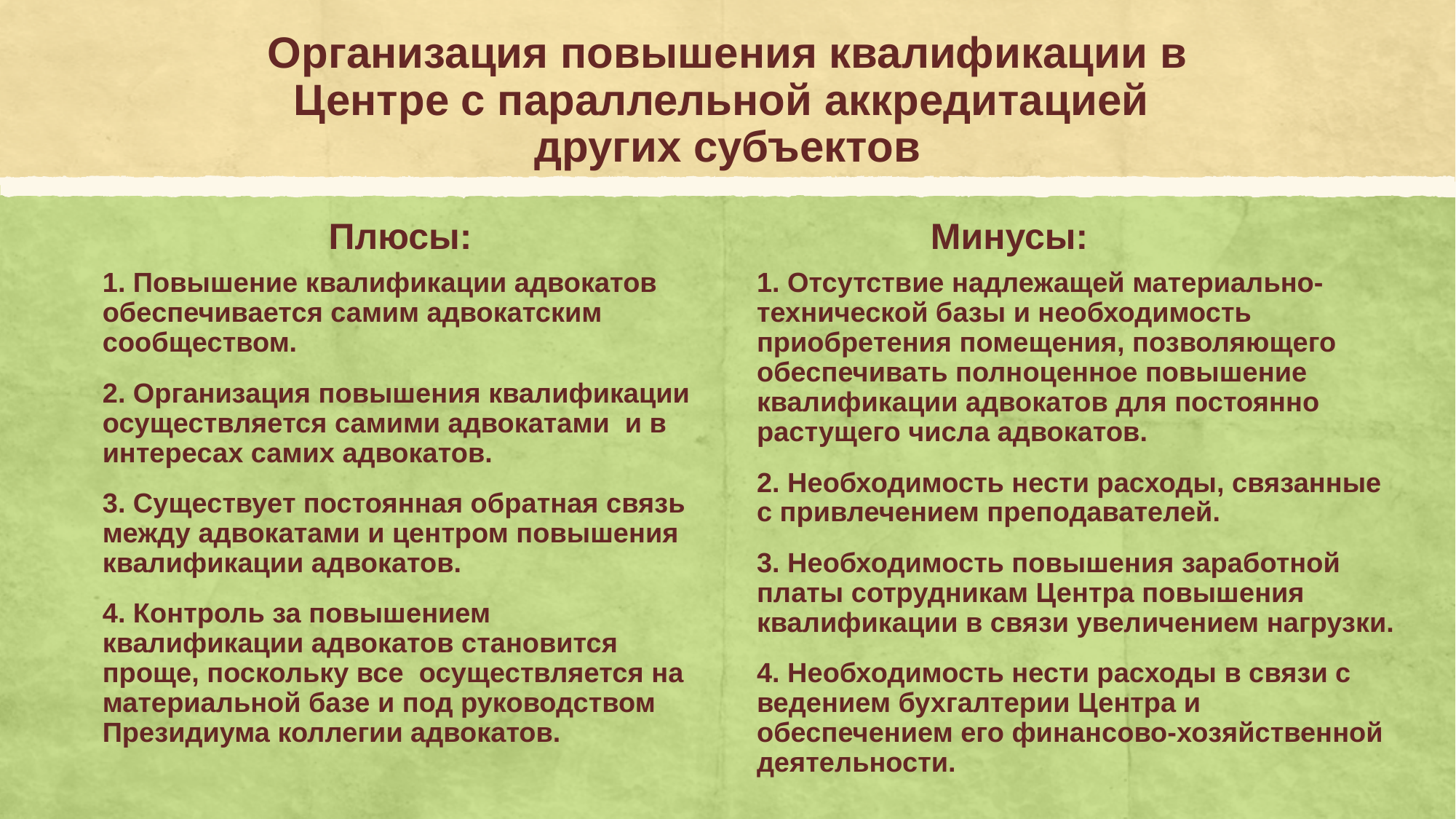

# Организация повышения квалификации в Центре с параллельной аккредитацией других субъектов
Плюсы:
Минусы:
1. Повышение квалификации адвокатов обеспечивается самим адвокатским сообществом.
2. Организация повышения квалификации осуществляется самими адвокатами  и в интересах самих адвокатов.
3. Существует постоянная обратная связь между адвокатами и центром повышения квалификации адвокатов.
4. Контроль за повышением квалификации адвокатов становится проще, поскольку все  осуществляется на материальной базе и под руководством Президиума коллегии адвокатов.
1. Отсутствие надлежащей материально-технической базы и необходимость приобретения помещения, позволяющего обеспечивать полноценное повышение квалификации адвокатов для постоянно растущего числа адвокатов.
2. Необходимость нести расходы, связанные с привлечением преподавателей.
3. Необходимость повышения заработной платы сотрудникам Центра повышения квалификации в связи увеличением нагрузки.
4. Необходимость нести расходы в связи с ведением бухгалтерии Центра и обеспечением его финансово-хозяйственной деятельности.